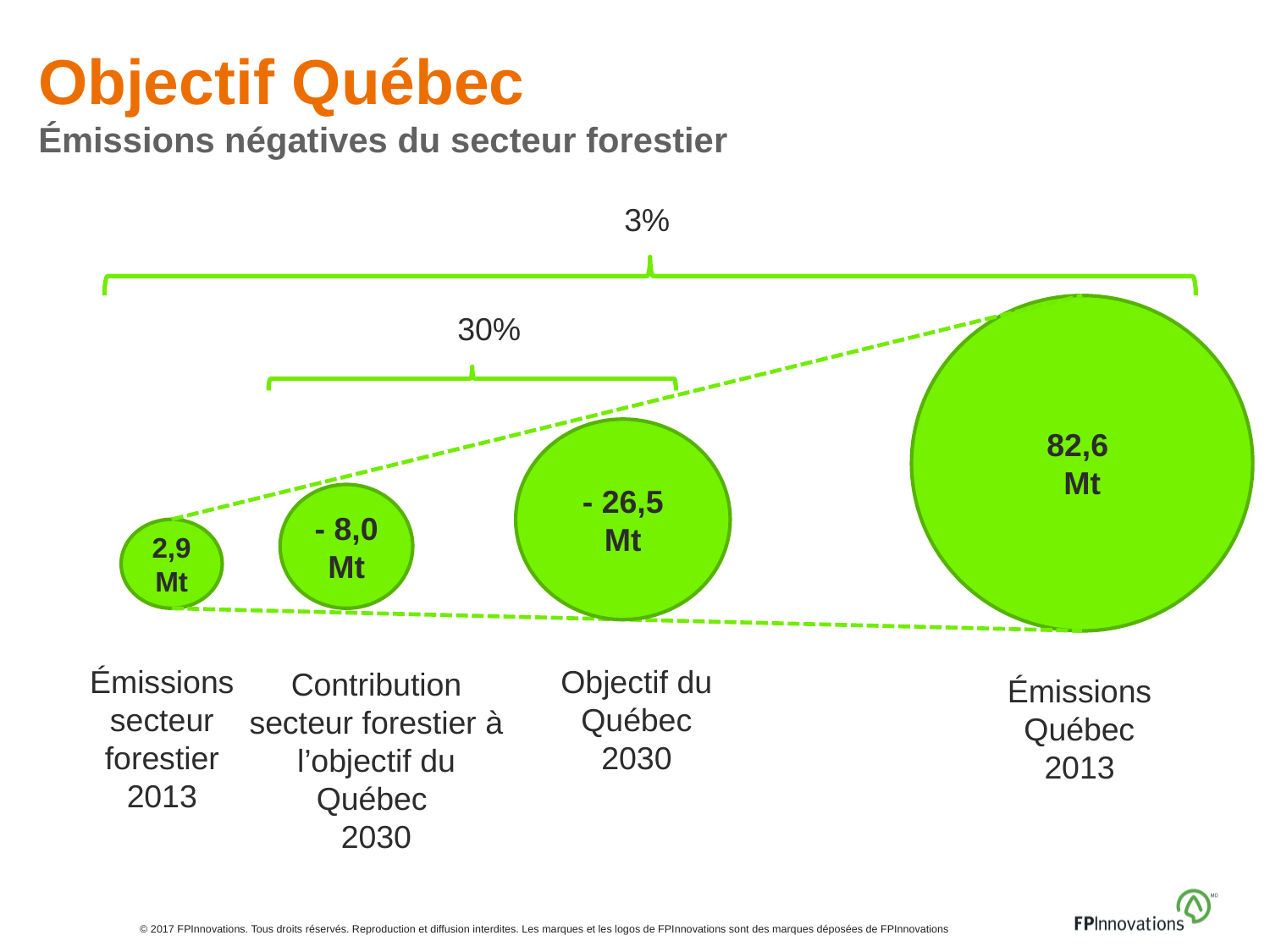

# Objectif Québec Émissions négatives du secteur forestier

3%
82,6
Mt
30%
- 26,5 Mt
- 8,0 Mt
2,9 Mt
Objectif du Québec 2030
Émissions secteur forestier 2013
Contribution secteur forestier à l’objectif du Québec
2030
Émissions Québec 2013